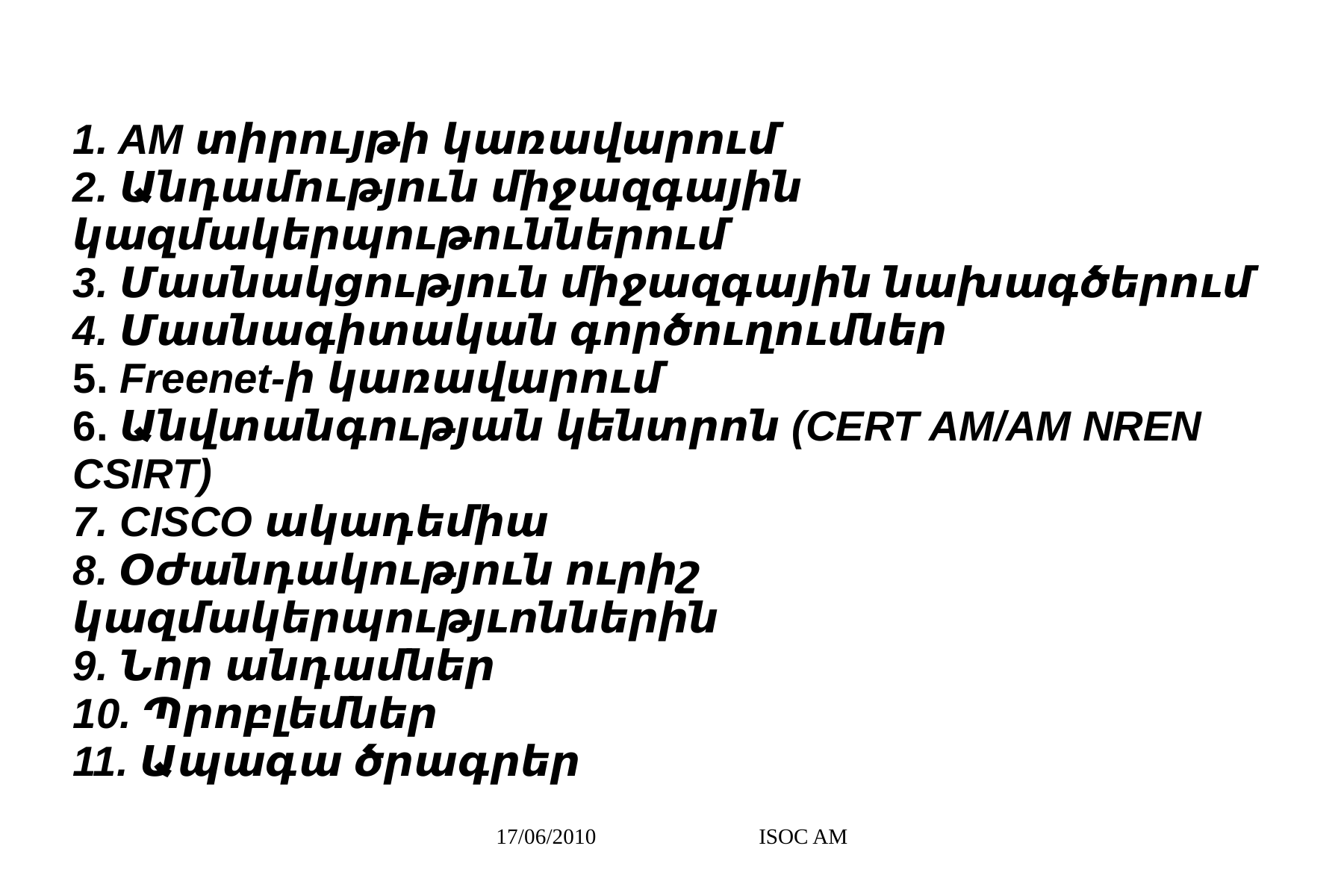

1. AM տիրույթի կառավարում
2. Անդամություն միջազգային կազմակերպութուններում
3. Մասնակցություն միջազգային նախագծերում
4. Մասնագիտական գործուղումներ
5. Freenet-ի կառավարում
6. Անվտանգության կենտրոն (CERT AM/AM NREN CSIRT)
7. CISCO ակադեմիա
8. Օժանդակություն ուրիշ կազմակերպությւոններին
9. Նոր անդամներ
10. Պրոբլեմներ
11. Ապագա ծրագրեր
17/06/2010                              ISOC AM